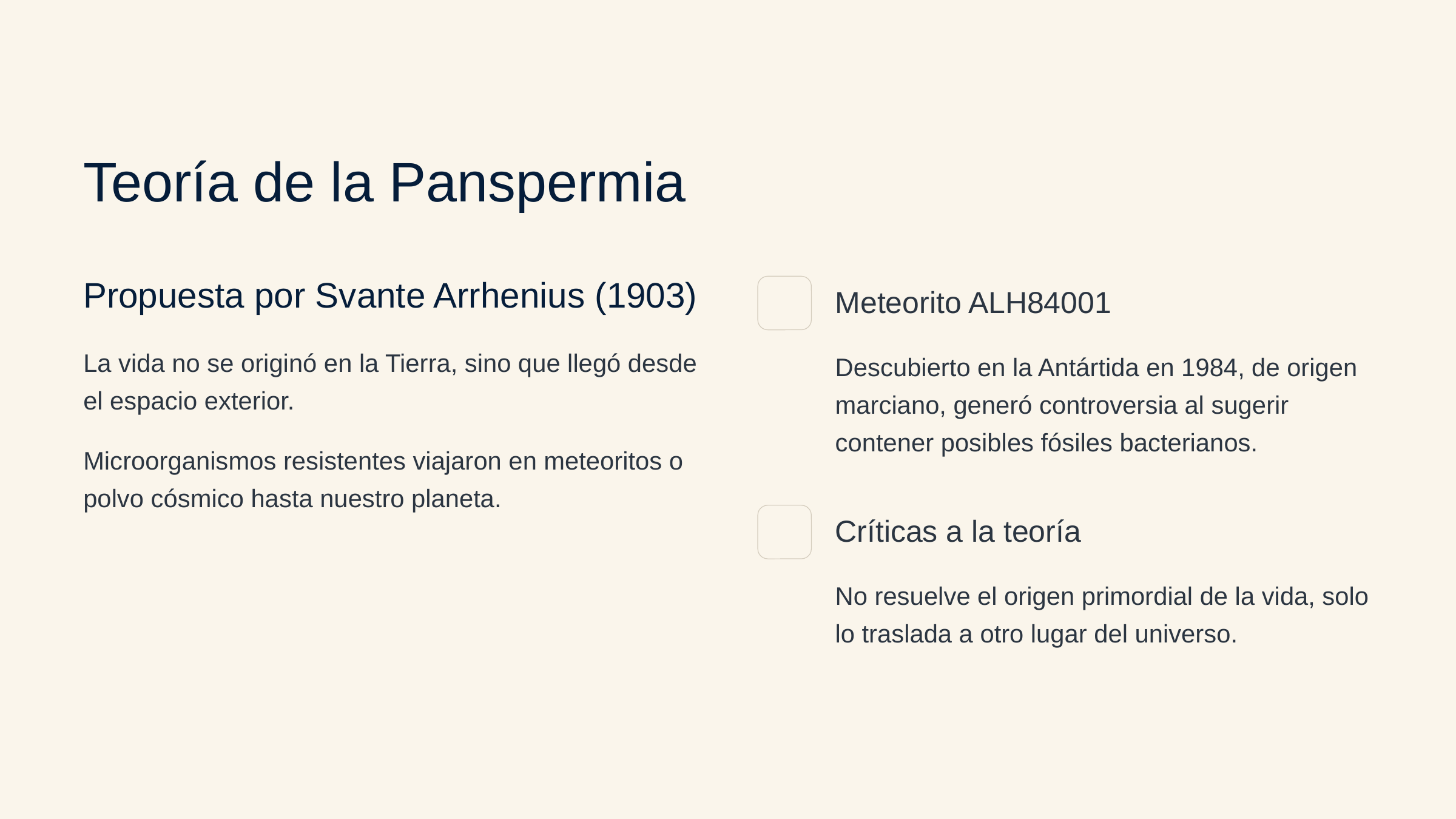

Teoría de la Panspermia
Propuesta por Svante Arrhenius (1903)

Meteorito ALH84001
La vida no se originó en la Tierra, sino que llegó desde el espacio exterior.
Descubierto en la Antártida en 1984, de origen marciano, generó controversia al sugerir contener posibles fósiles bacterianos.
Microorganismos resistentes viajaron en meteoritos o polvo cósmico hasta nuestro planeta.

Críticas a la teoría
No resuelve el origen primordial de la vida, solo lo traslada a otro lugar del universo.